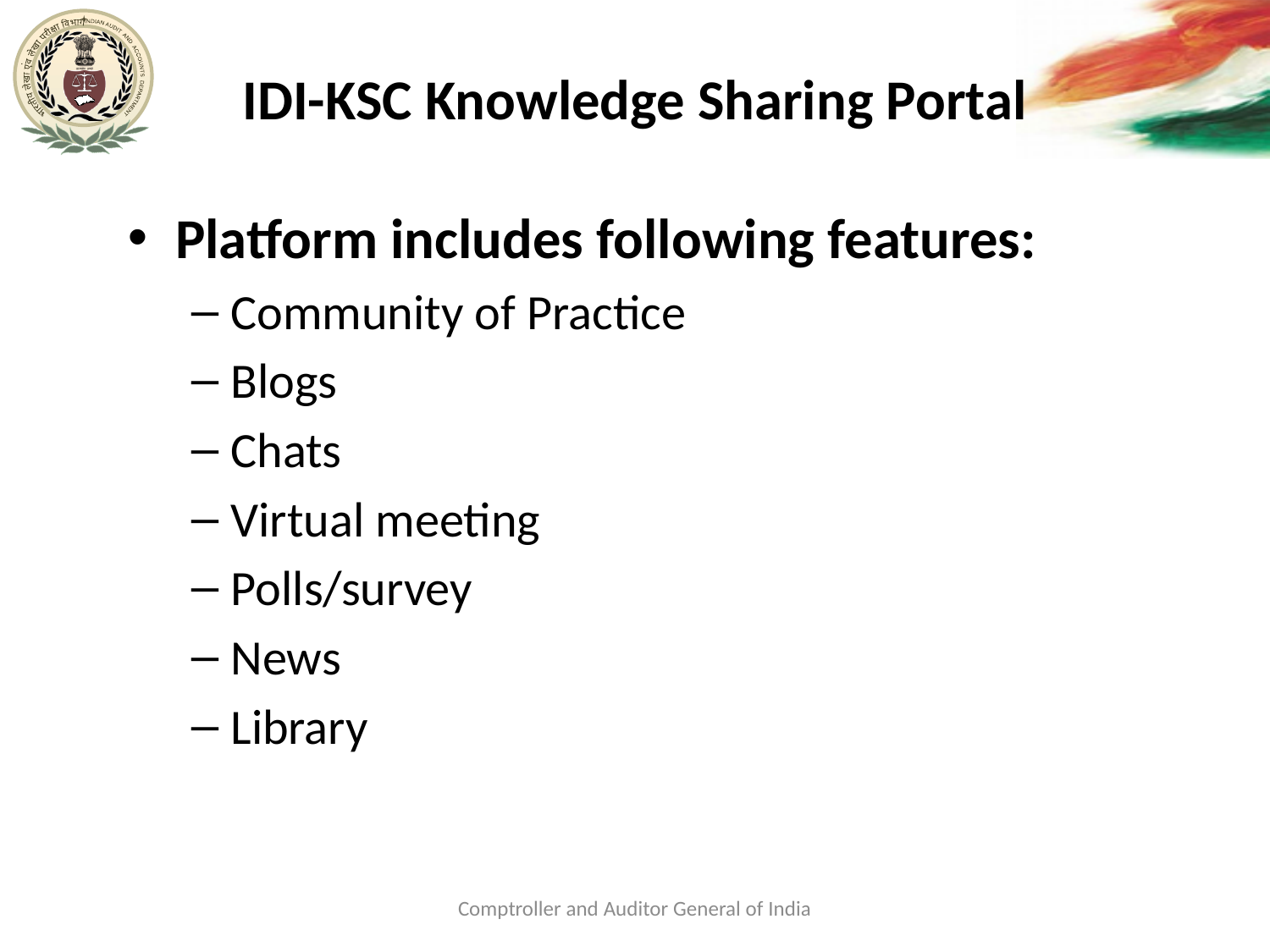

# IDI-KSC Knowledge Sharing Portal
Platform includes following features:
Community of Practice
Blogs
Chats
Virtual meeting
Polls/survey
News
Library
Comptroller and Auditor General of India